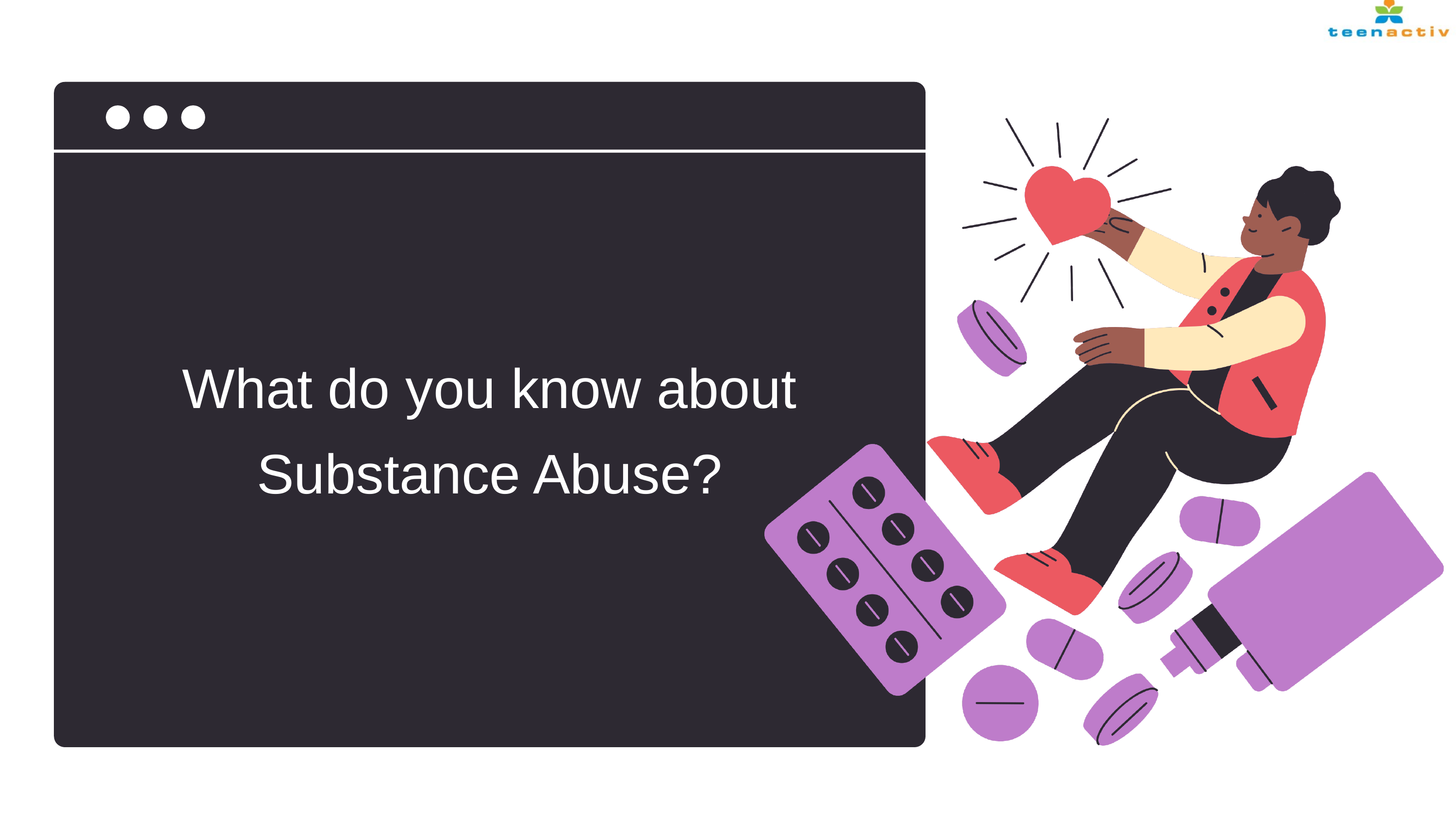

What do you know about Substance Abuse?